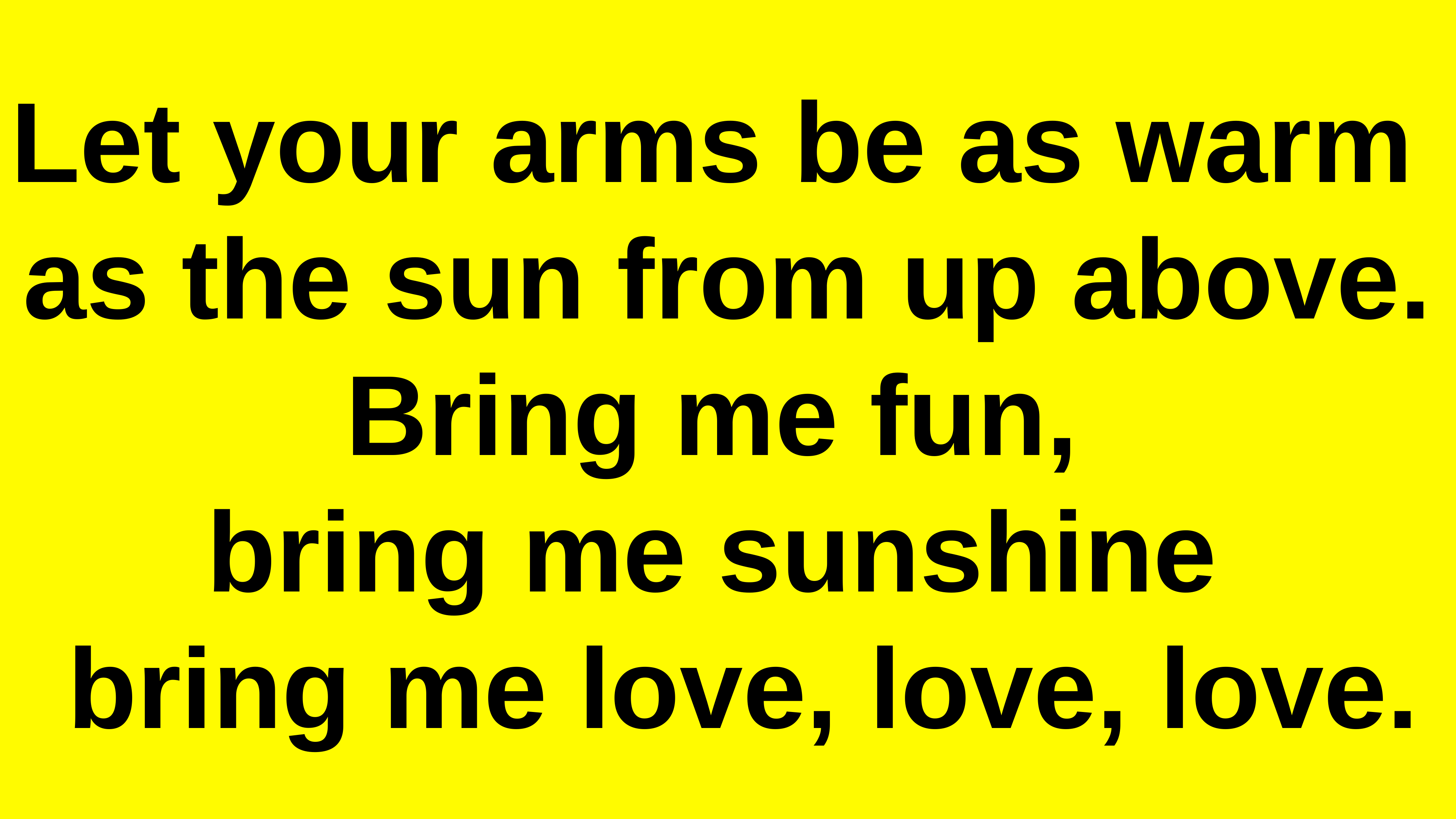

Let your arms be as warm
as the sun from up above.
Bring me fun,
bring me sunshine
 bring me love, love, love.